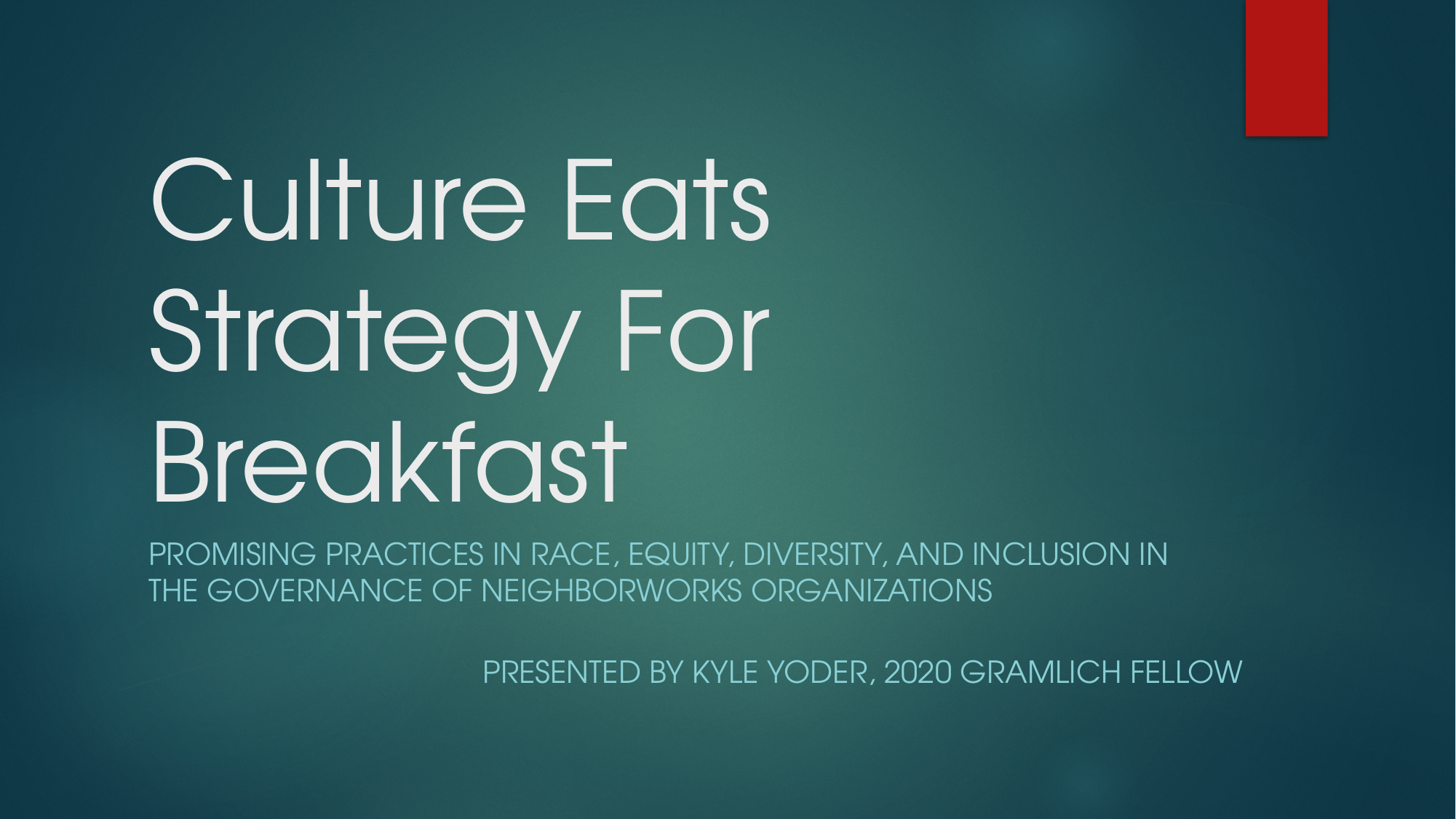

# Culture Eats Strategy For Breakfast
Promising Practices in Race, Equity, Diversity, and Inclusion in the Governance of NeighborWorks Organizations
Presented by Kyle Yoder, 2020 Gramlich fellow